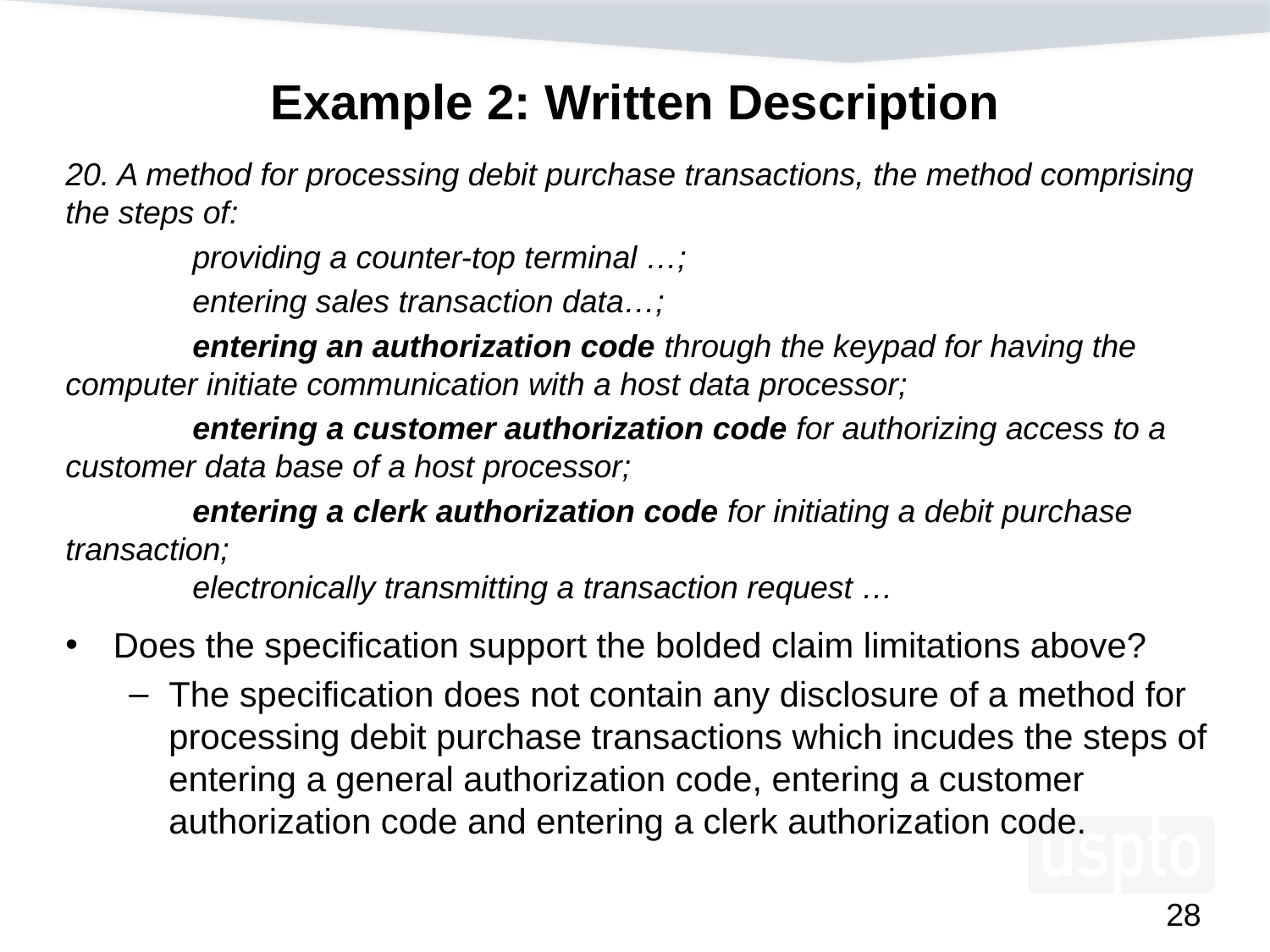

# Example 2: Written Description
20. A method for processing debit purchase transactions, the method comprising the steps of:
	providing a counter-top terminal …;
	entering sales transaction data…;
 	entering an authorization code through the keypad for having the computer initiate communication with a host data processor;
	entering a customer authorization code for authorizing access to a customer data base of a host processor;
	entering a clerk authorization code for initiating a debit purchase transaction;
	electronically transmitting a transaction request …
Does the specification support the bolded claim limitations above?
The specification does not contain any disclosure of a method for processing debit purchase transactions which incudes the steps of entering a general authorization code, entering a customer authorization code and entering a clerk authorization code.
28